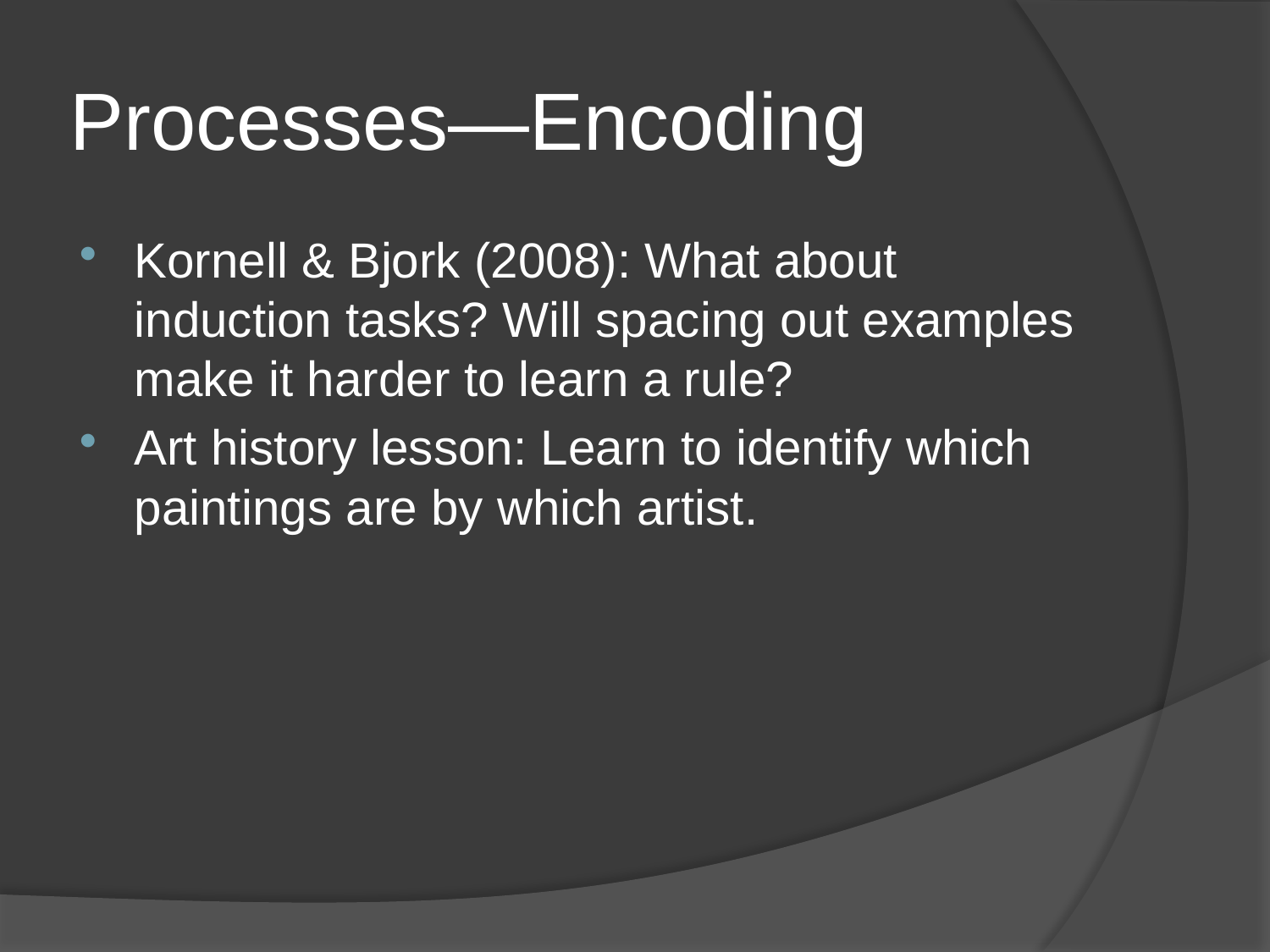

# Processes—Encoding
Kornell & Bjork (2008): What about induction tasks? Will spacing out examples make it harder to learn a rule?
Art history lesson: Learn to identify which paintings are by which artist.